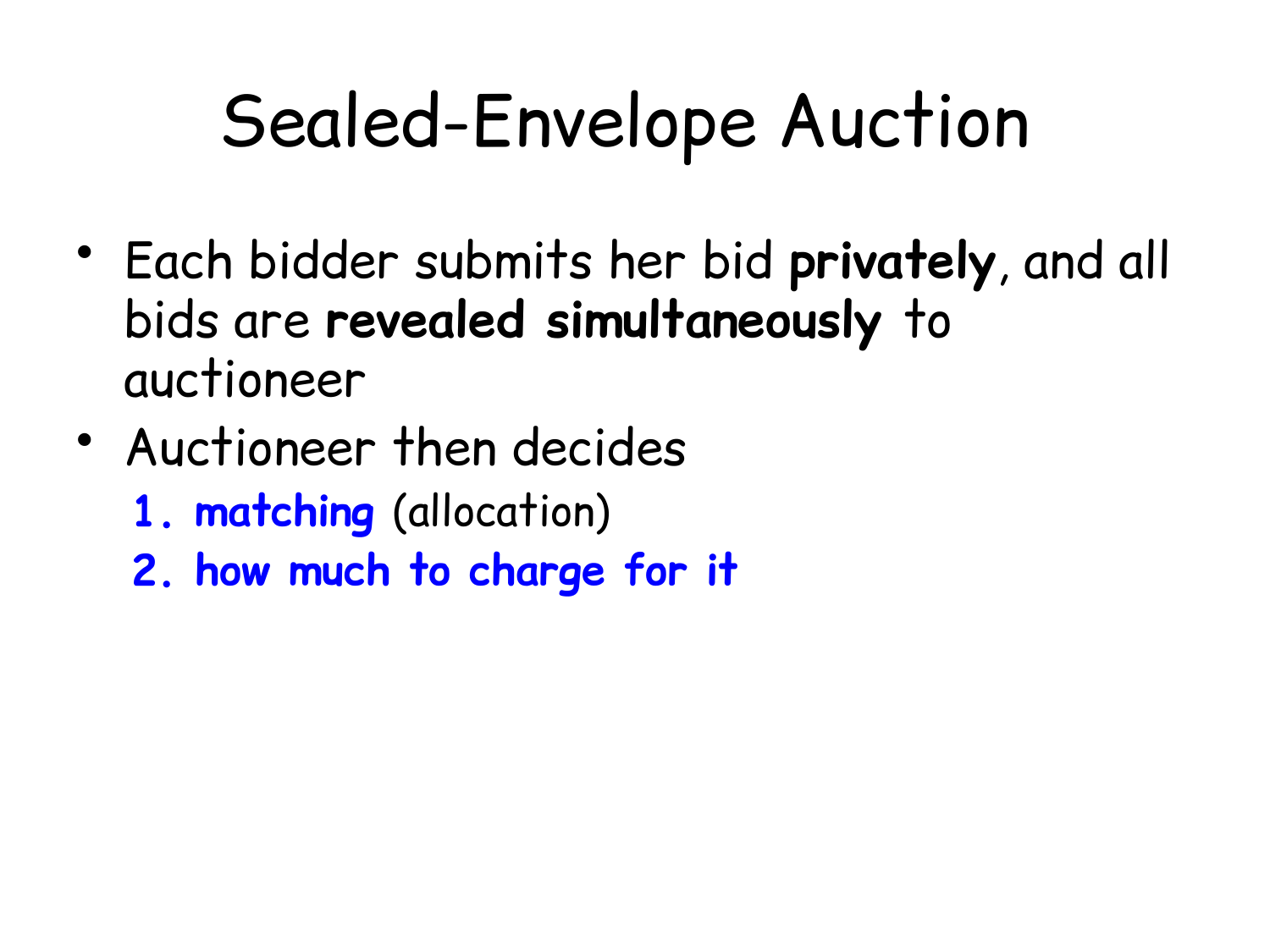

# Sealed-Envelope Auction
Each bidder submits her bid privately, and all bids are revealed simultaneously to auctioneer
Auctioneer then decides
matching (allocation)
how much to charge for it